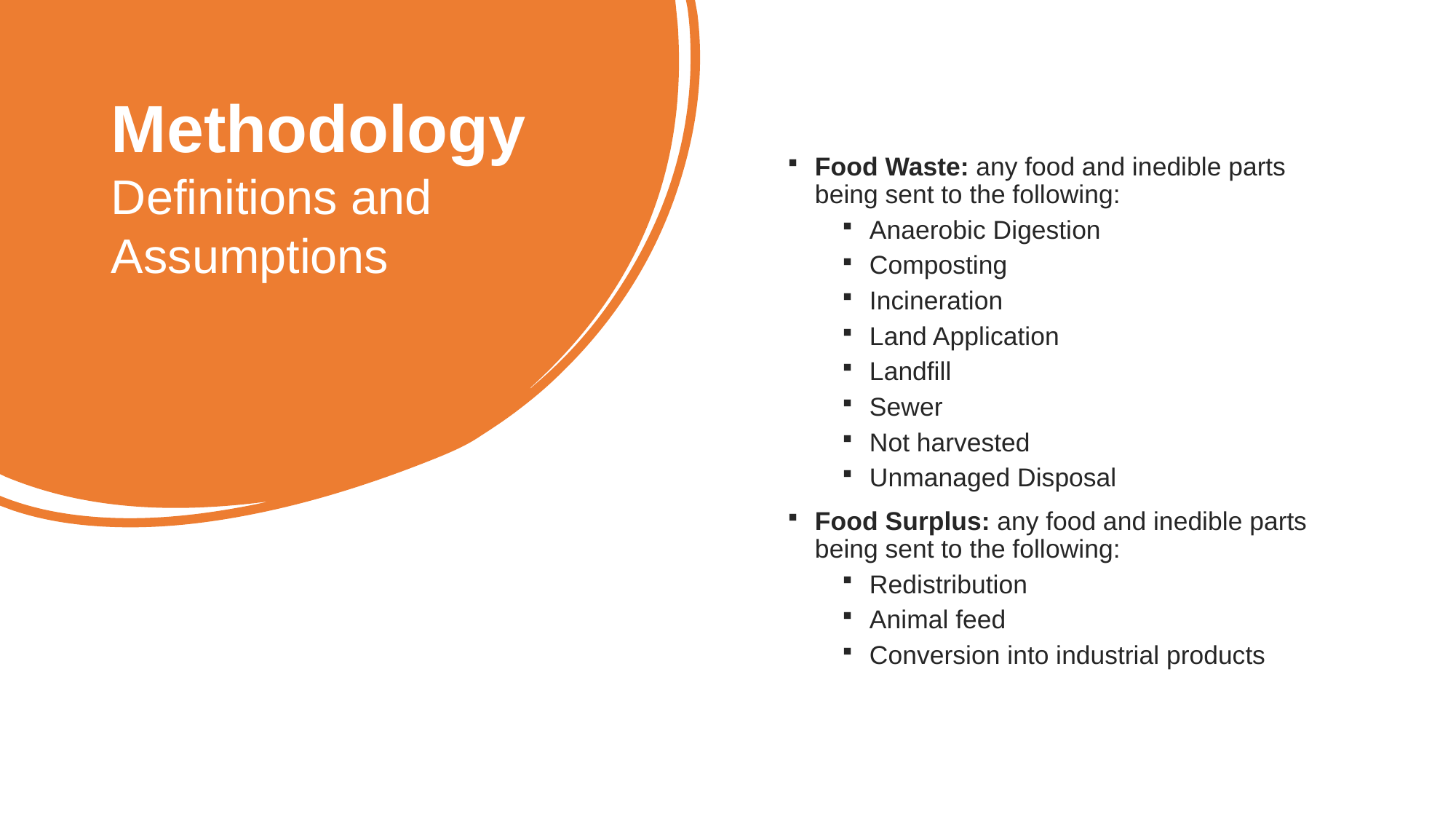

# Methodology Definitions and Assumptions
Food Waste: any food and inedible parts being sent to the following:
Anaerobic Digestion
Composting
Incineration
Land Application
Landfill
Sewer
Not harvested
Unmanaged Disposal
Food Surplus: any food and inedible parts being sent to the following:
Redistribution
Animal feed
Conversion into industrial products